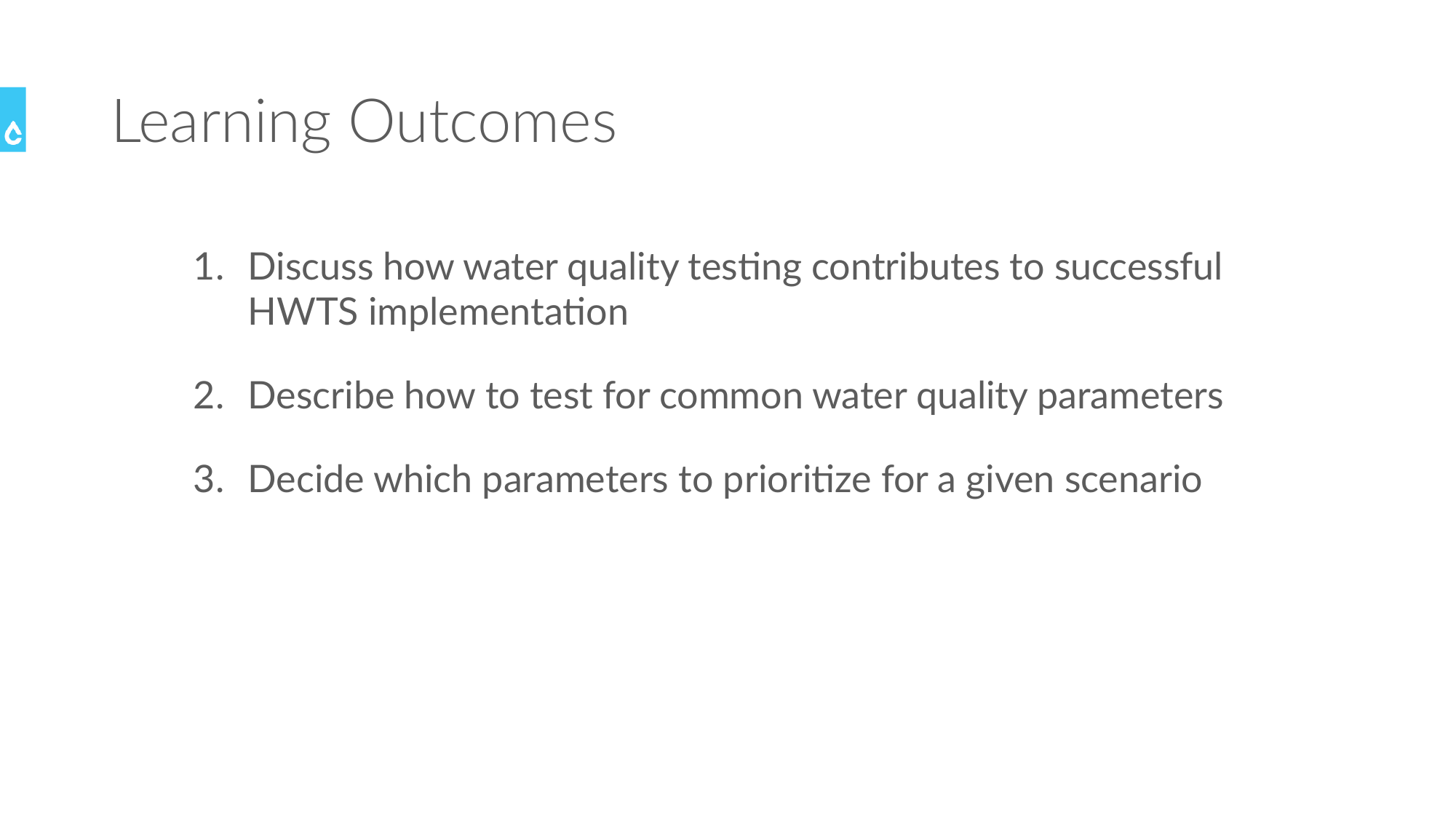

# Learning Outcomes
Discuss how water quality testing contributes to successful HWTS implementation
Describe how to test for common water quality parameters
Decide which parameters to prioritize for a given scenario